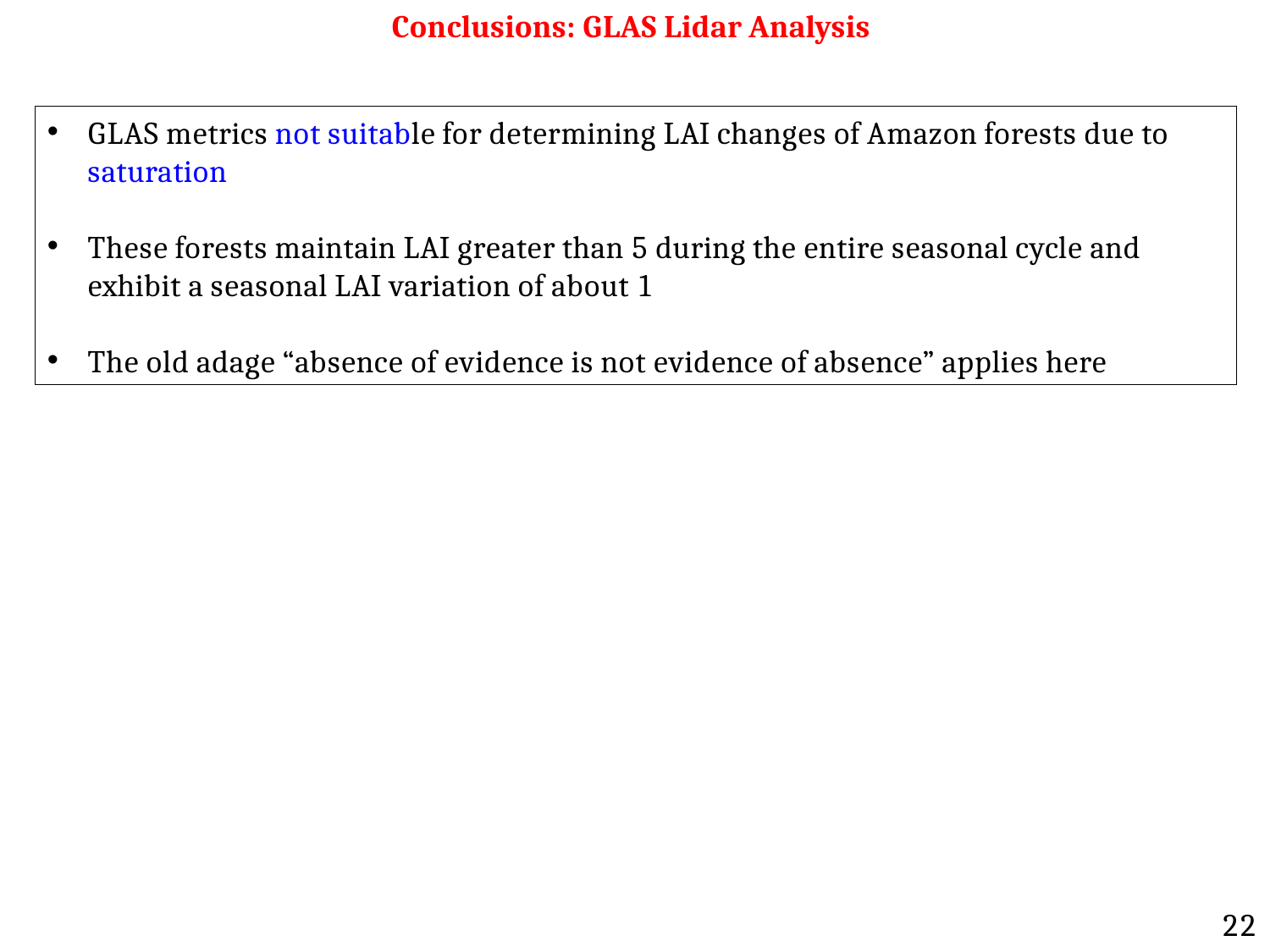

Conclusions: GLAS Lidar Analysis
GLAS metrics not suitable for determining LAI changes of Amazon forests due to saturation

These forests maintain LAI greater than 5 during the entire seasonal cycle and exhibit a seasonal LAI variation of about 1

The old adage “absence of evidence is not evidence of absence” applies here
22